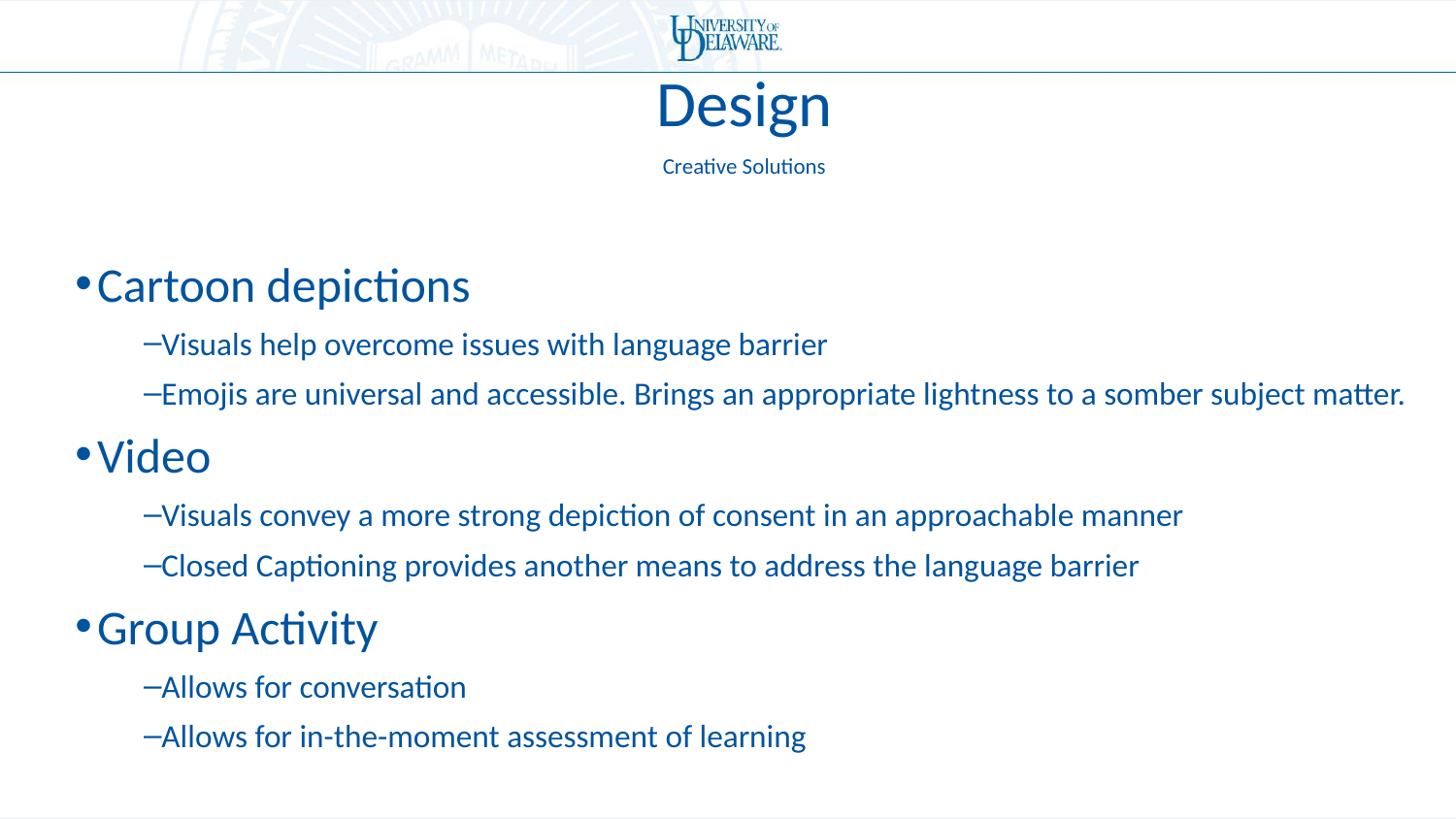

Design
Creative Solutions

Cartoon depictions
Visuals help overcome issues with language barrier
Emojis are universal and accessible. Brings an appropriate lightness to a somber subject matter.
Video
Visuals convey a more strong depiction of consent in an approachable manner
Closed Captioning provides another means to address the language barrier
Group Activity
Allows for conversation
Allows for in-the-moment assessment of learning